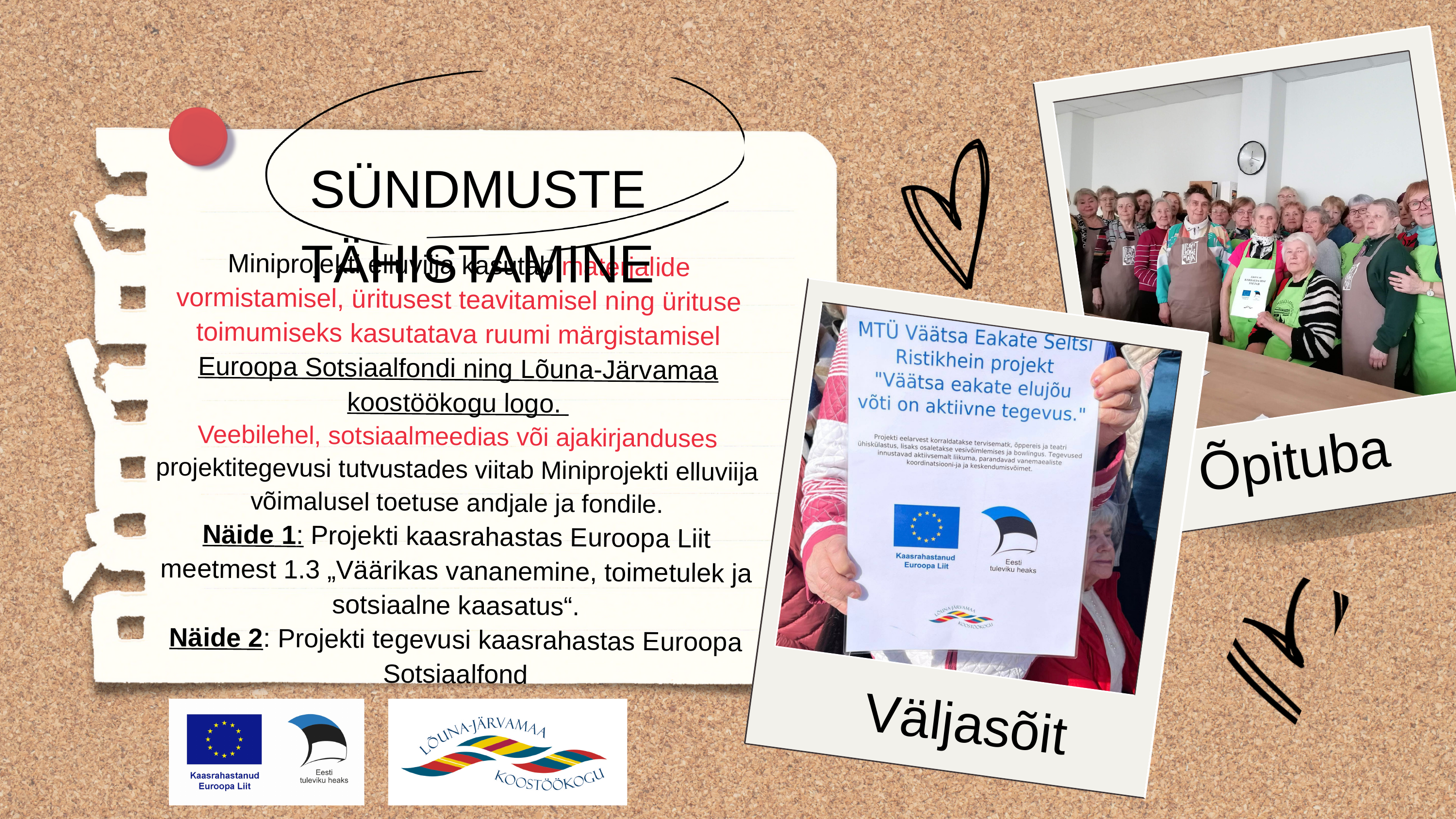

SÜNDMUSTE TÄHISTAMINE
Miniprojekti elluviija kasutab materjalide vormistamisel, üritusest teavitamisel ning ürituse toimumiseks kasutatava ruumi märgistamisel Euroopa Sotsiaalfondi ning Lõuna-Järvamaa koostöökogu logo.
Veebilehel, sotsiaalmeedias või ajakirjanduses projektitegevusi tutvustades viitab Miniprojekti elluviija võimalusel toetuse andjale ja fondile.
Näide 1: Projekti kaasrahastas Euroopa Liit meetmest 1.3 „Väärikas vananemine, toimetulek ja sotsiaalne kaasatus“.
Näide 2: Projekti tegevusi kaasrahastas Euroopa Sotsiaalfond

Õpituba

Väljasõit